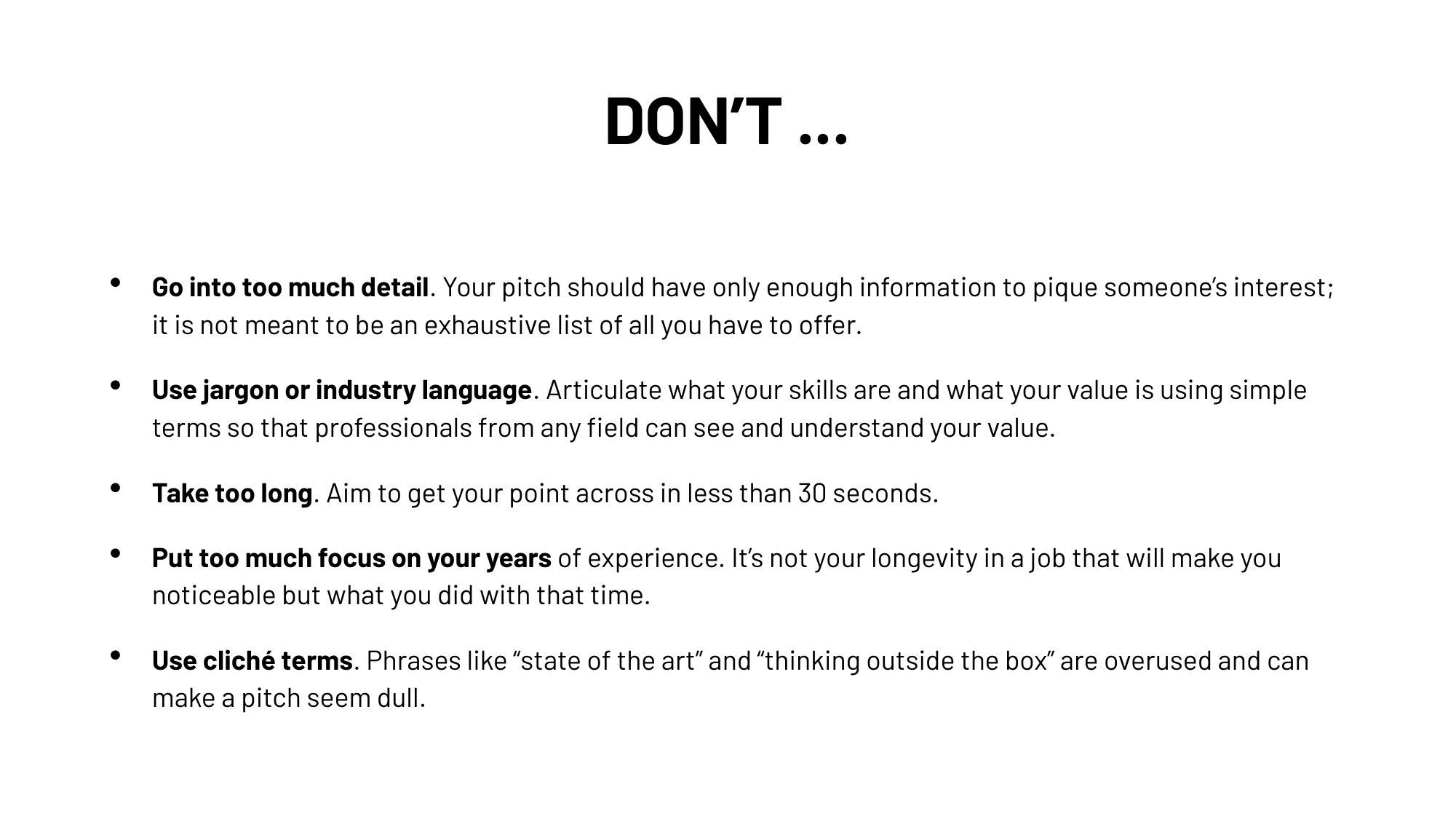

# DON’T ...
Go into too much detail. Your pitch should have only enough information to pique someone’s interest; it is not meant to be an exhaustive list of all you have to offer.
Use jargon or industry language. Articulate what your skills are and what your value is using simple terms so that professionals from any field can see and understand your value.
Take too long. Aim to get your point across in less than 30 seconds.
Put too much focus on your years of experience. It’s not your longevity in a job that will make you noticeable but what you did with that time.
Use cliché terms. Phrases like “state of the art” and “thinking outside the box” are overused and can make a pitch seem dull.